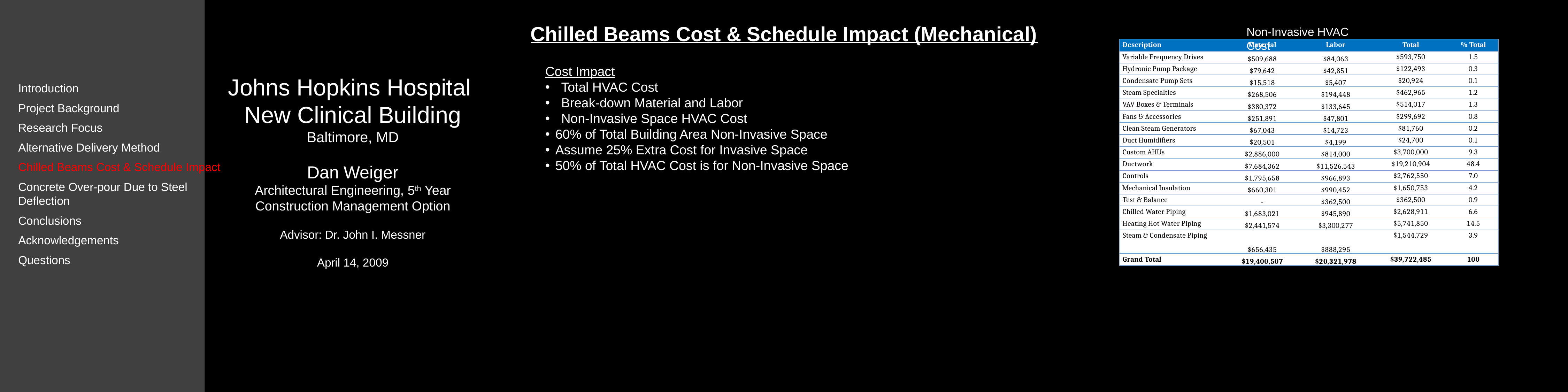

Chilled Beams Cost & Schedule Impact (Mechanical)
Non-Invasive HVAC Cost

| Description | Material | Labor | Total | % Total |
| --- | --- | --- | --- | --- |
| Variable Frequency Drives | $509,688 | $84,063 | $593,750 | 1.5 |
| Hydronic Pump Package | $79,642 | $42,851 | $122,493 | 0.3 |
| Condensate Pump Sets | $15,518 | $5,407 | $20,924 | 0.1 |
| Steam Specialties | $268,506 | $194,448 | $462,965 | 1.2 |
| VAV Boxes & Terminals | $380,372 | $133,645 | $514,017 | 1.3 |
| Fans & Accessories | $251,891 | $47,801 | $299,692 | 0.8 |
| Clean Steam Generators | $67,043 | $14,723 | $81,760 | 0.2 |
| Duct Humidifiers | $20,501 | $4,199 | $24,700 | 0.1 |
| Custom AHUs | $2,886,000 | $814,000 | $3,700,000 | 9.3 |
| Ductwork | $7,684,362 | $11,526,543 | $19,210,904 | 48.4 |
| Controls | $1,795,658 | $966,893 | $2,762,550 | 7.0 |
| Mechanical Insulation | $660,301 | $990,452 | $1,650,753 | 4.2 |
| Test & Balance | - | $362,500 | $362,500 | 0.9 |
| Chilled Water Piping | $1,683,021 | $945,890 | $2,628,911 | 6.6 |
| Heating Hot Water Piping | $2,441,574 | $3,300,277 | $5,741,850 | 14.5 |
| Steam & Condensate Piping | $656,435 | $888,295 | $1,544,729 | 3.9 |
| Grand Total | $19,400,507 | $20,321,978 | $39,722,485 | 100 |
Cost Impact
 Total HVAC Cost
 Break-down Material and Labor
 Non-Invasive Space HVAC Cost
 60% of Total Building Area Non-Invasive Space
 Assume 25% Extra Cost for Invasive Space
 50% of Total HVAC Cost is for Non-Invasive Space